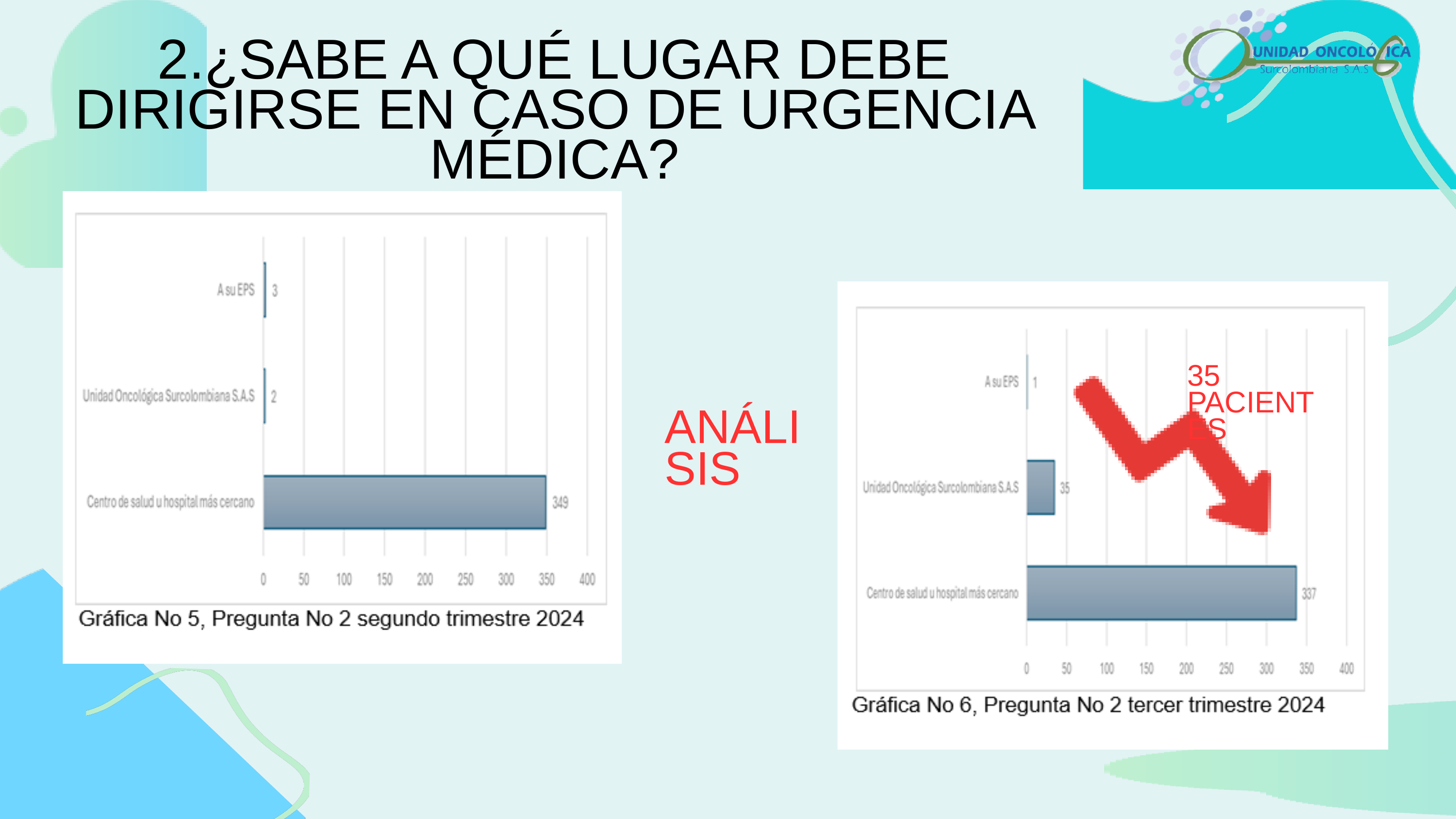

2.¿SABE A QUÉ LUGAR DEBE DIRIGIRSE EN CASO DE URGENCIA MÉDICA?

35 PACIENTES

ANÁLISIS